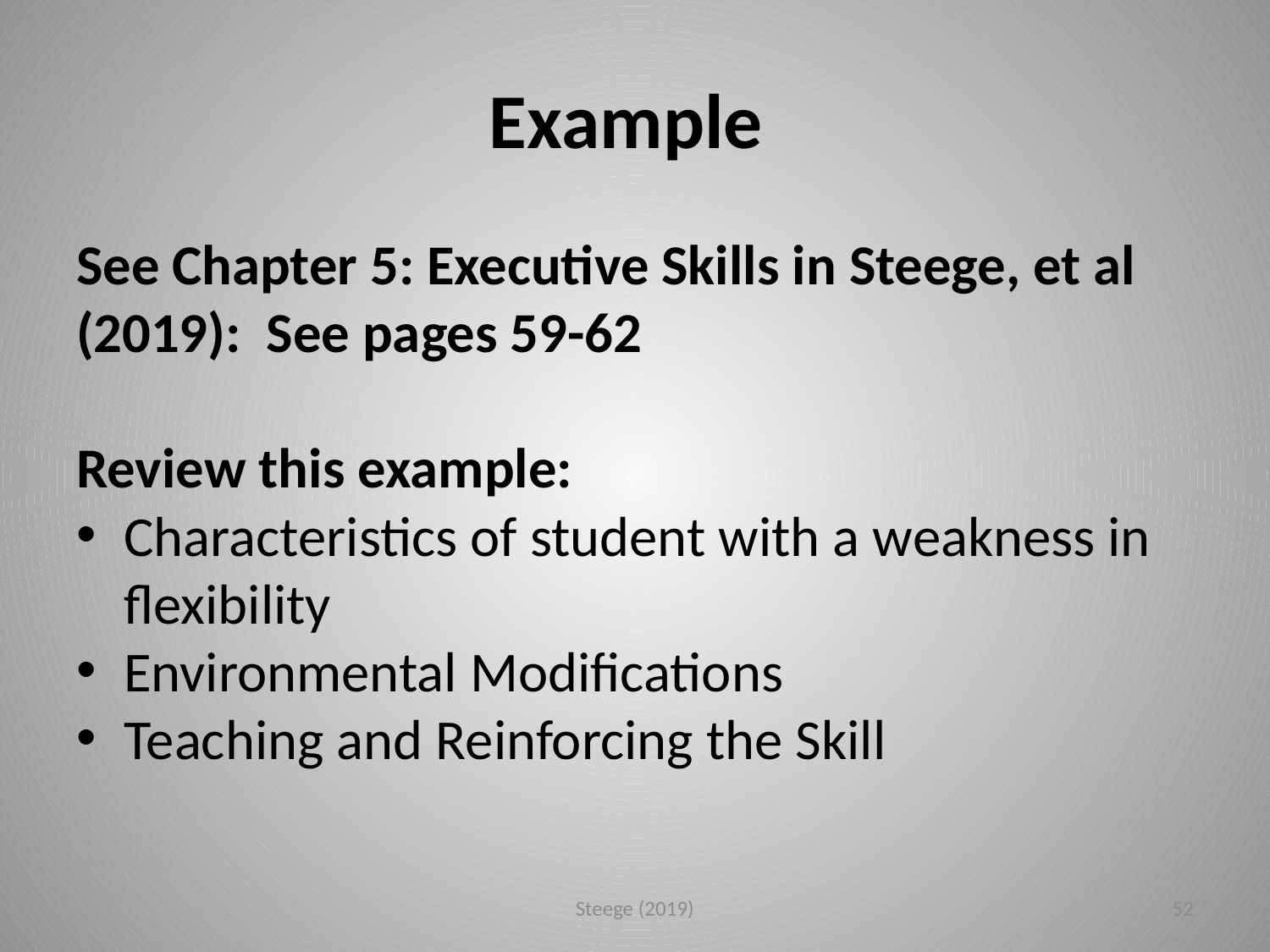

# Example
See Chapter 5: Executive Skills in Steege, et al (2019):  See pages 59-62

Review this example:
Characteristics of student with a weakness in flexibility
Environmental Modifications
Teaching and Reinforcing the Skill
Steege (2019)
52